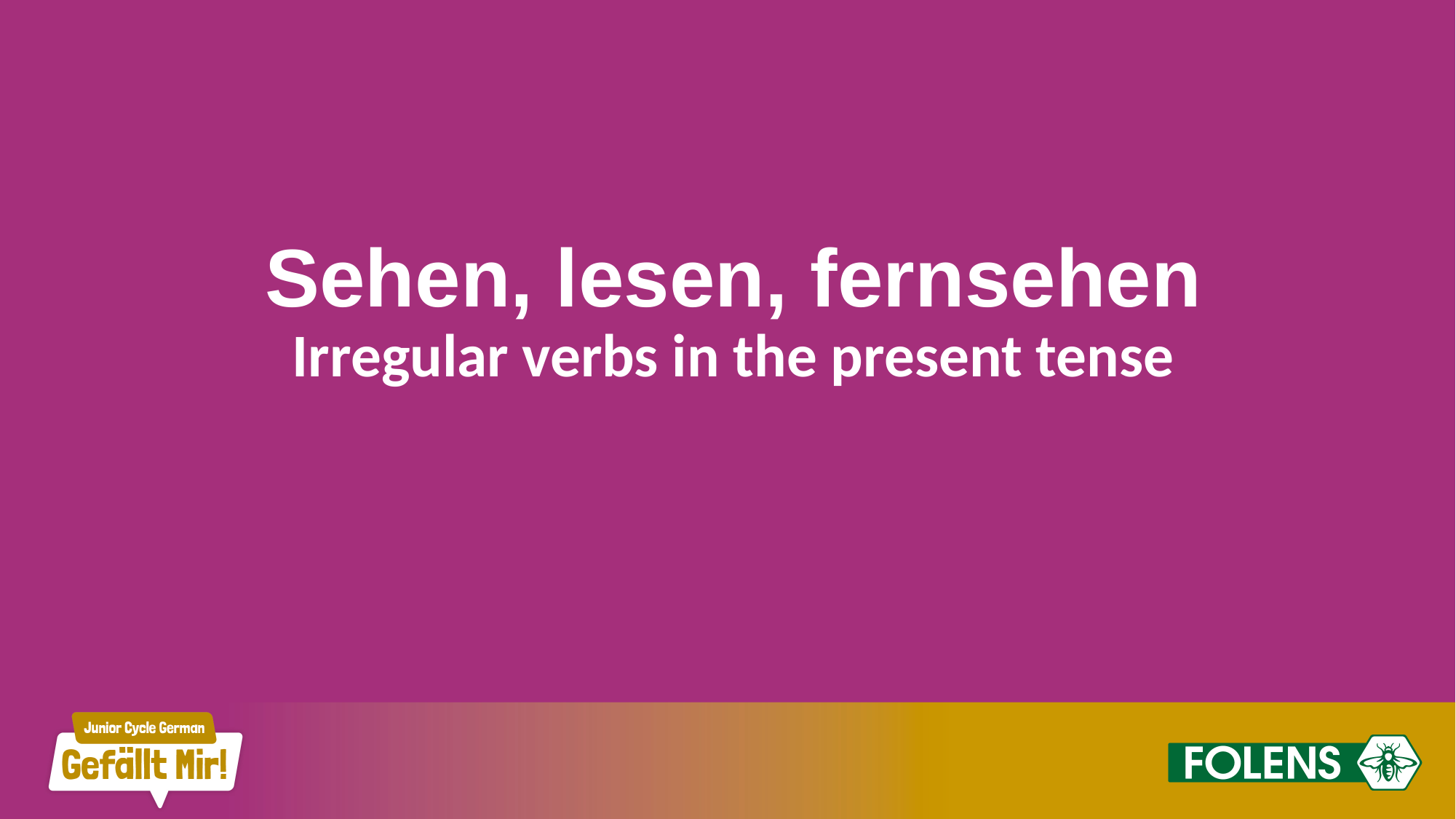

Sehen, lesen, fernsehen
Irregular verbs in the present tense